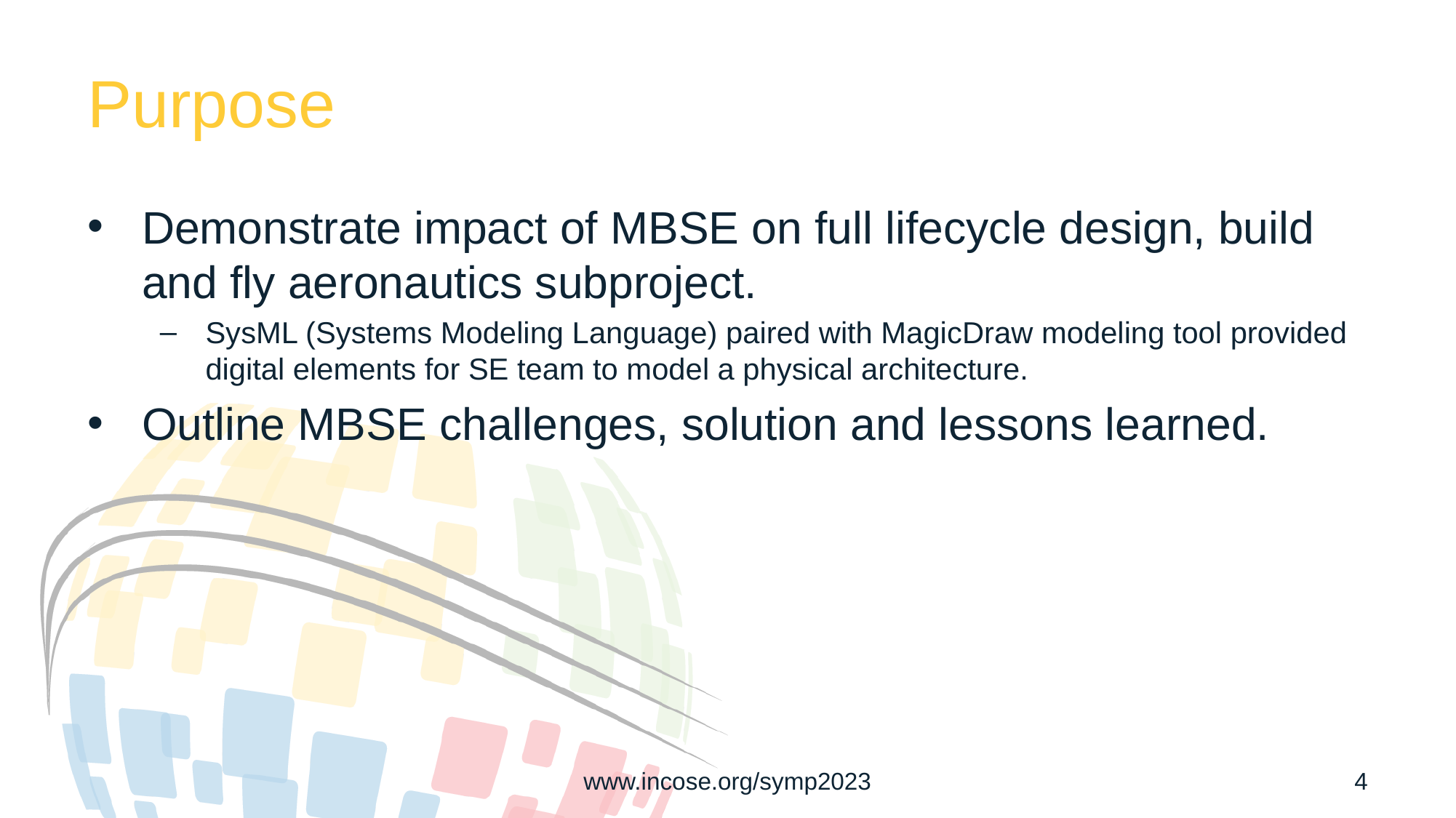

# Purpose
Demonstrate impact of MBSE on full lifecycle design, build and fly aeronautics subproject.
SysML (Systems Modeling Language) paired with MagicDraw modeling tool provided digital elements for SE team to model a physical architecture.
Outline MBSE challenges, solution and lessons learned.
www.incose.org/symp2023
4